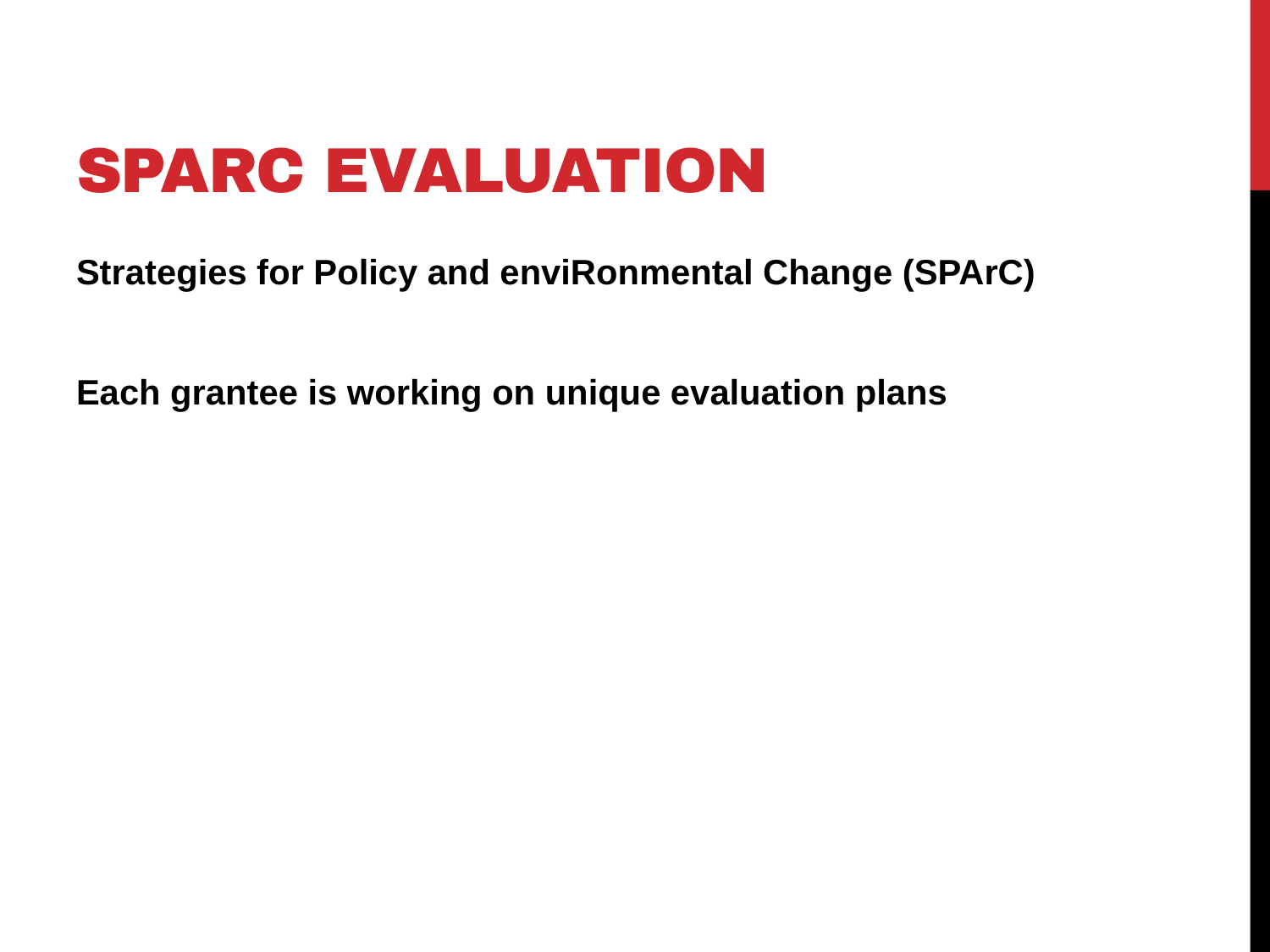

# SPArC Evaluation
Strategies for Policy and enviRonmental Change (SPArC)

Each grantee is working on unique evaluation plans